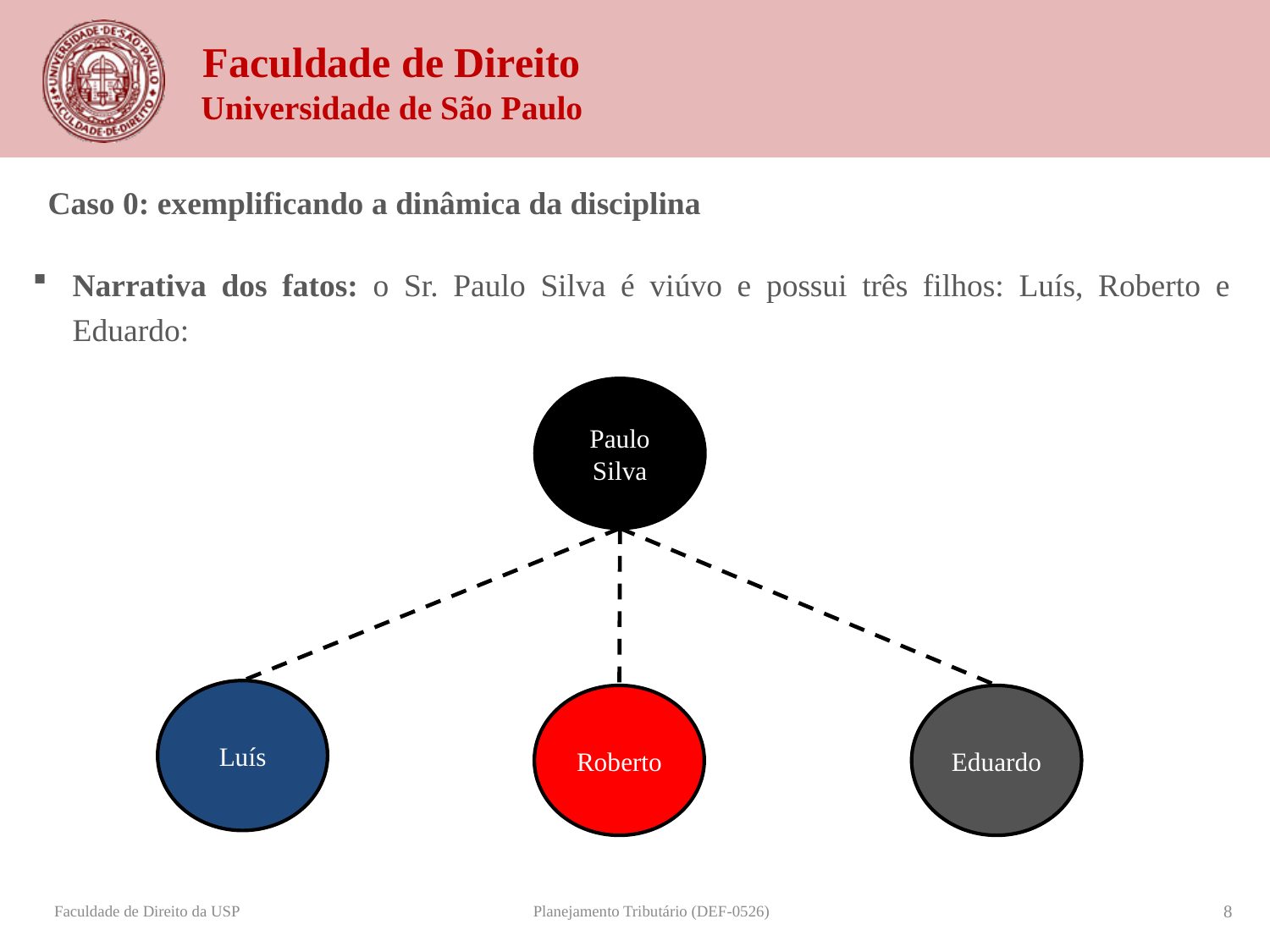

Caso 0: exemplificando a dinâmica da disciplina
Narrativa dos fatos: o Sr. Paulo Silva é viúvo e possui três filhos: Luís, Roberto e Eduardo:
Paulo Silva
Luís
Roberto
Eduardo